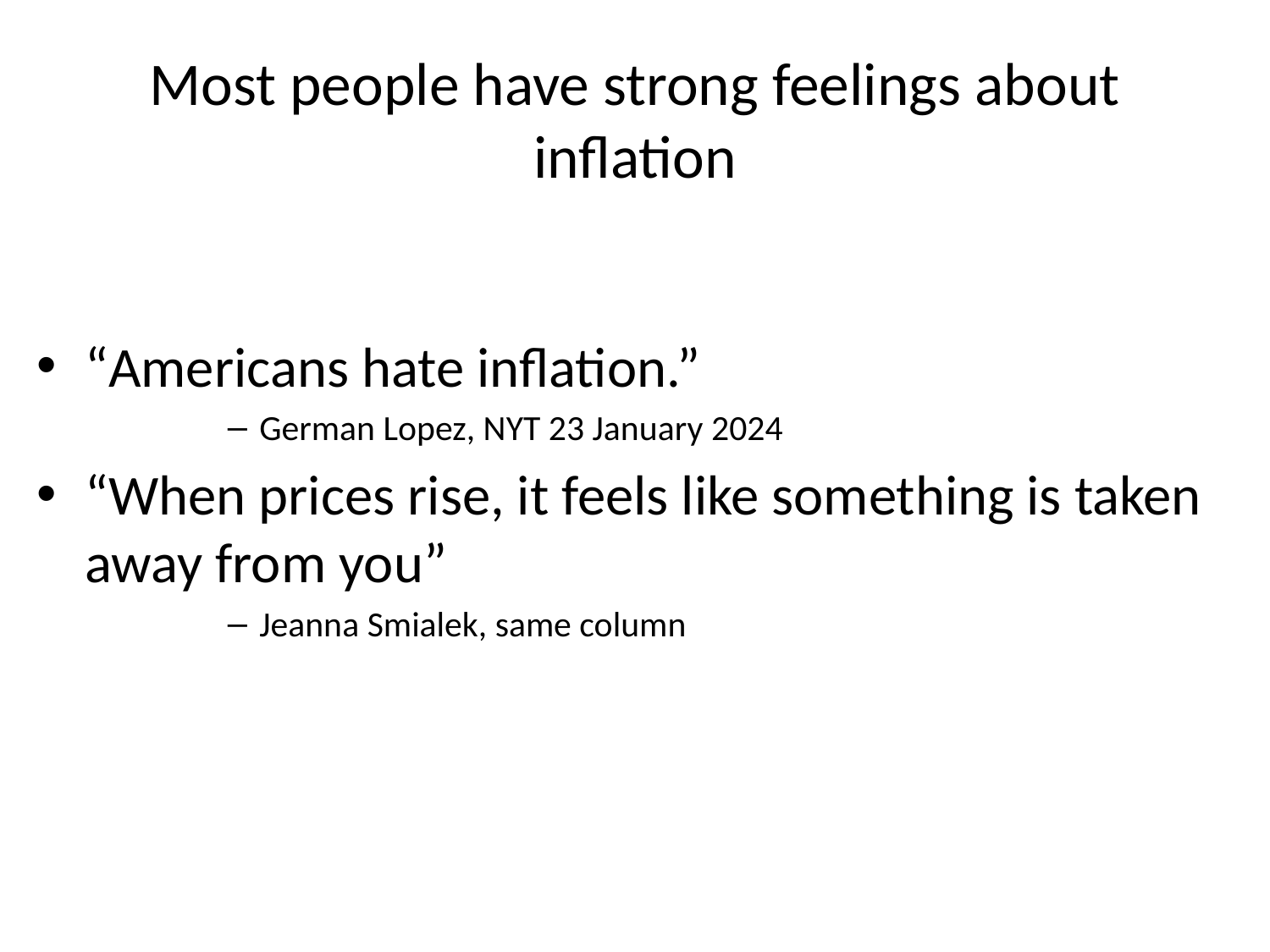

# Most people have strong feelings about inflation

“Americans hate inflation.”
German Lopez, NYT 23 January 2024
“When prices rise, it feels like something is taken away from you”
Jeanna Smialek, same column